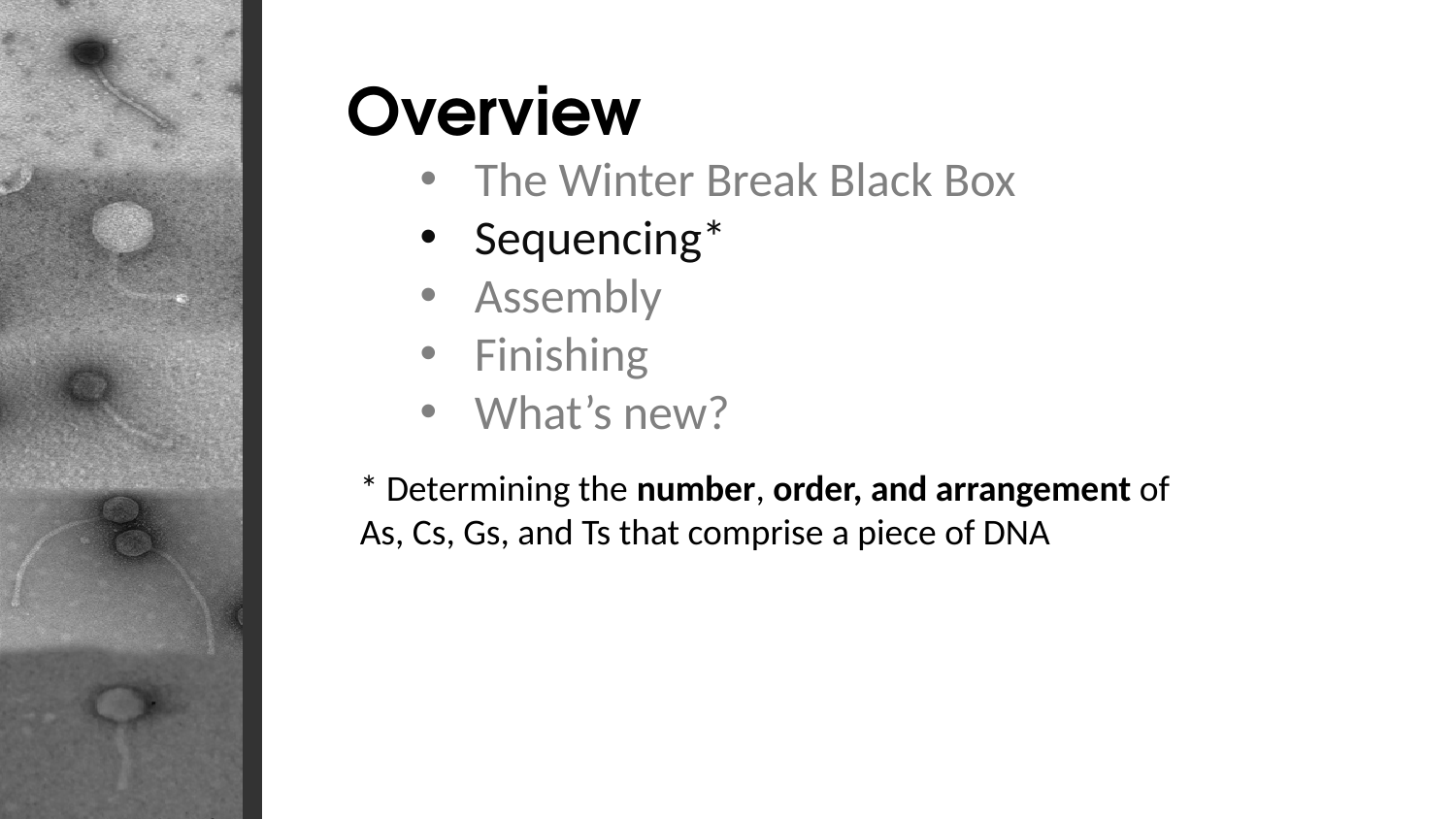

Overview
The Winter Break Black Box
Sequencing*
Assembly
Finishing
What’s new?

* Determining the number, order, and arrangement of As, Cs, Gs, and Ts that comprise a piece of DNA